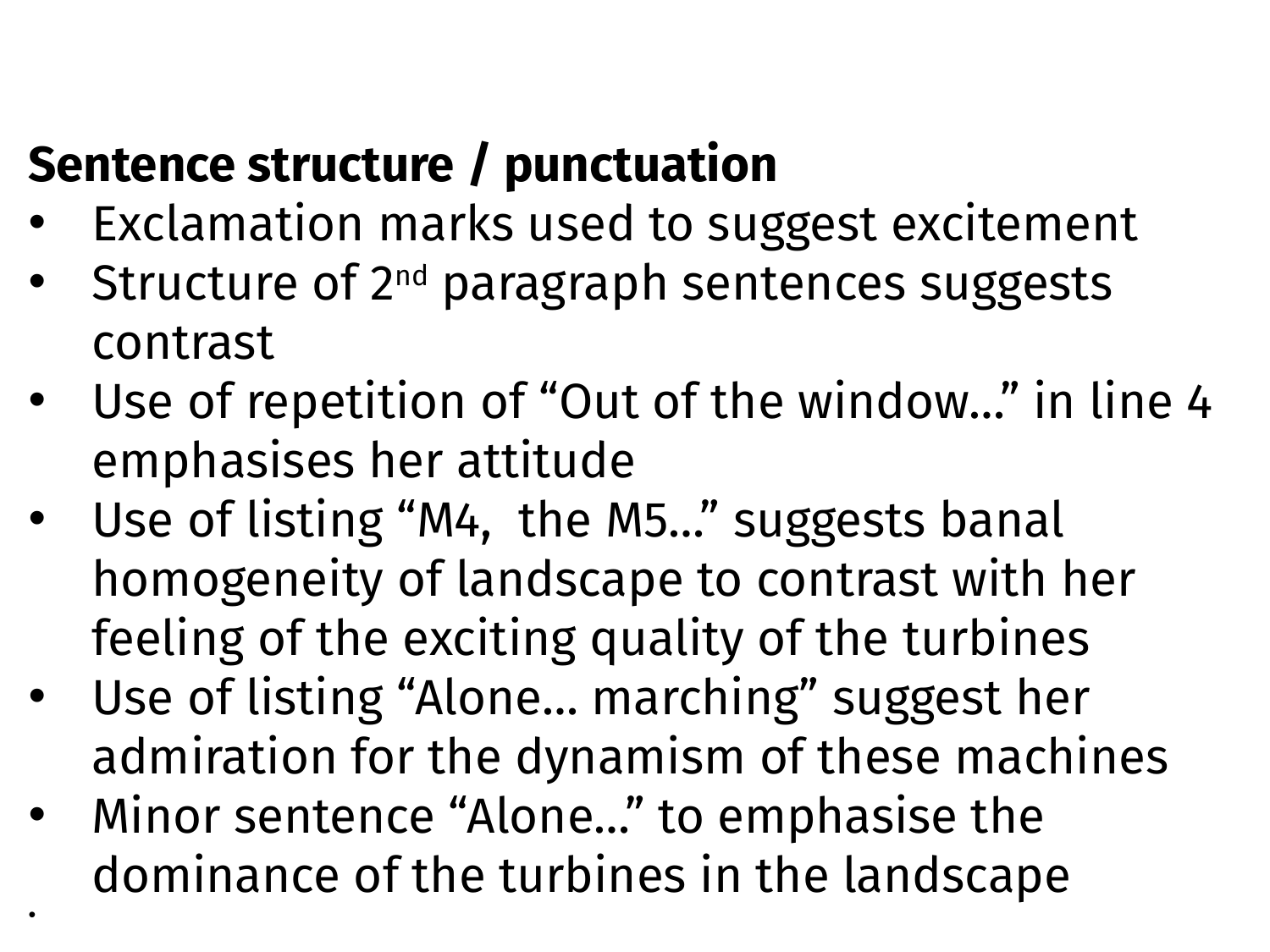

Sentence structure / punctuation
Exclamation marks used to suggest excitement
Structure of 2nd paragraph sentences suggests contrast
Use of repetition of “Out of the window…” in line 4 emphasises her attitude
Use of listing “M4,  the M5…” suggests banal homogeneity of landscape to contrast with her feeling of the exciting quality of the turbines
Use of listing “Alone… marching” suggest her admiration for the dynamism of these machines
Minor sentence “Alone…” to emphasise the dominance of the turbines in the landscape